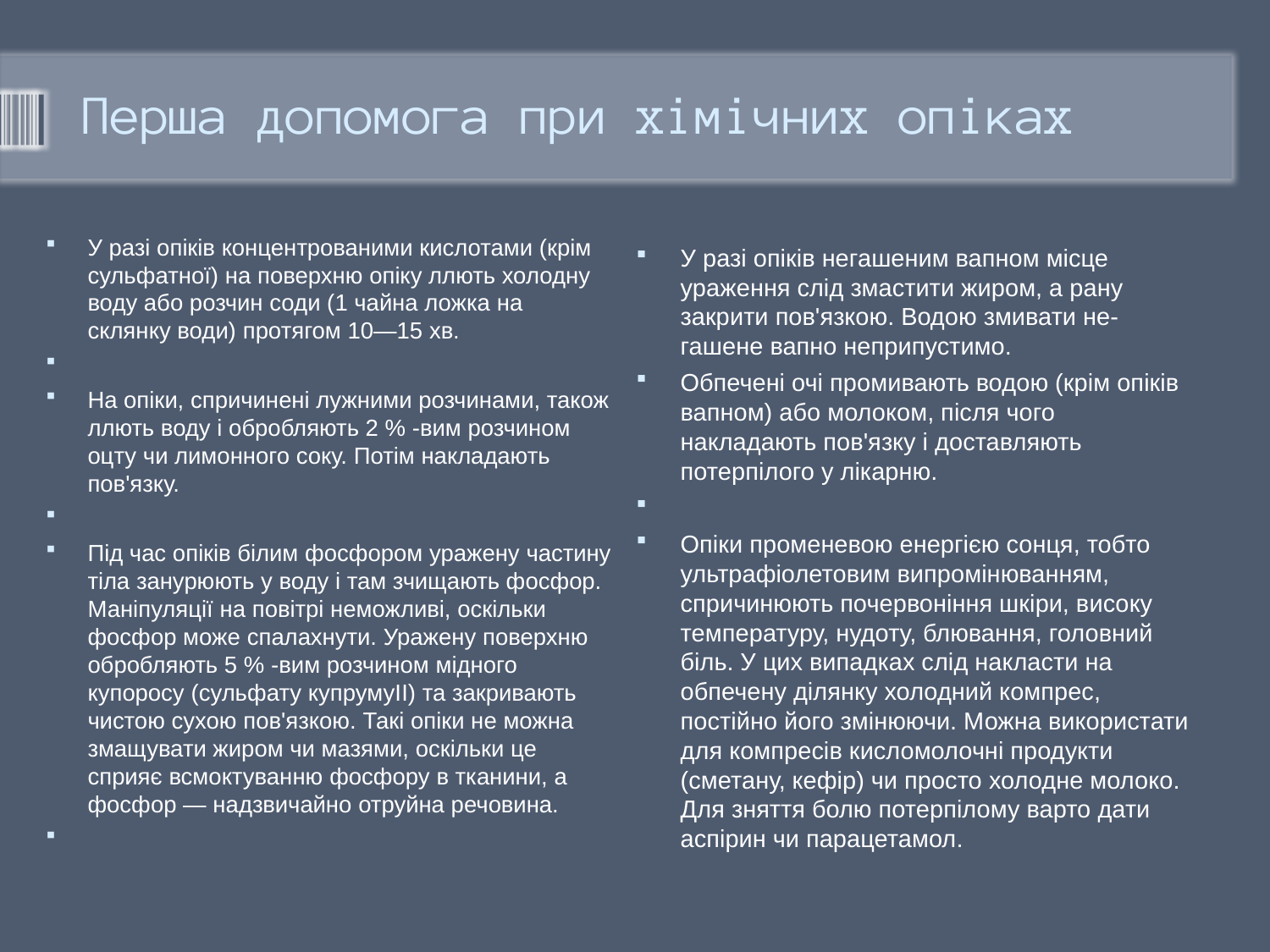

# Перша допомога при хімічних опіках
У разі опіків концентрованими кислотами (крім сульфатної) на поверхню опіку ллють холодну воду або розчин соди (1 чайна ложка на склянку води) протягом 10—15 хв.

На опіки, спричинені лужними розчинами, також ллють воду і обробляють 2 % -вим розчином оцту чи лимонного соку. Потім накладають пов'язку.

Під час опіків білим фосфором уражену частину тіла занурюють у воду і там зчищають фосфор. Маніпуляції на повітрі неможливі, оскільки фосфор може спалахнути. Уражену поверхню обробляють 5 % -вим розчином мідного купоросу (сульфату купрумуІІ) та закривають чистою сухою пов'язкою. Такі опіки не можна змащувати жиром чи мазями, оскільки це сприяє всмоктуванню фосфору в тканини, а фосфор — надзвичайно отруйна речовина.

У разі опіків негашеним вапном місце ураження слід змастити жиром, а рану закрити пов'язкою. Водою змивати не-гашене вапно неприпустимо.
Обпечені очі промивають водою (крім опіків вапном) або молоком, після чого накладають пов'язку і доставляють потерпілого у лікарню.

Опіки променевою енергією сонця, тобто ультрафіолетовим випромінюванням, спричинюють почервоніння шкіри, високу температуру, нудоту, блювання, головний біль. У цих випадках слід накласти на обпечену ділянку холодний компрес, постійно його змінюючи. Можна використати для компресів кисломолочні продукти (сметану, кефір) чи просто холодне молоко. Для зняття болю потерпілому варто дати аспірин чи парацетамол.